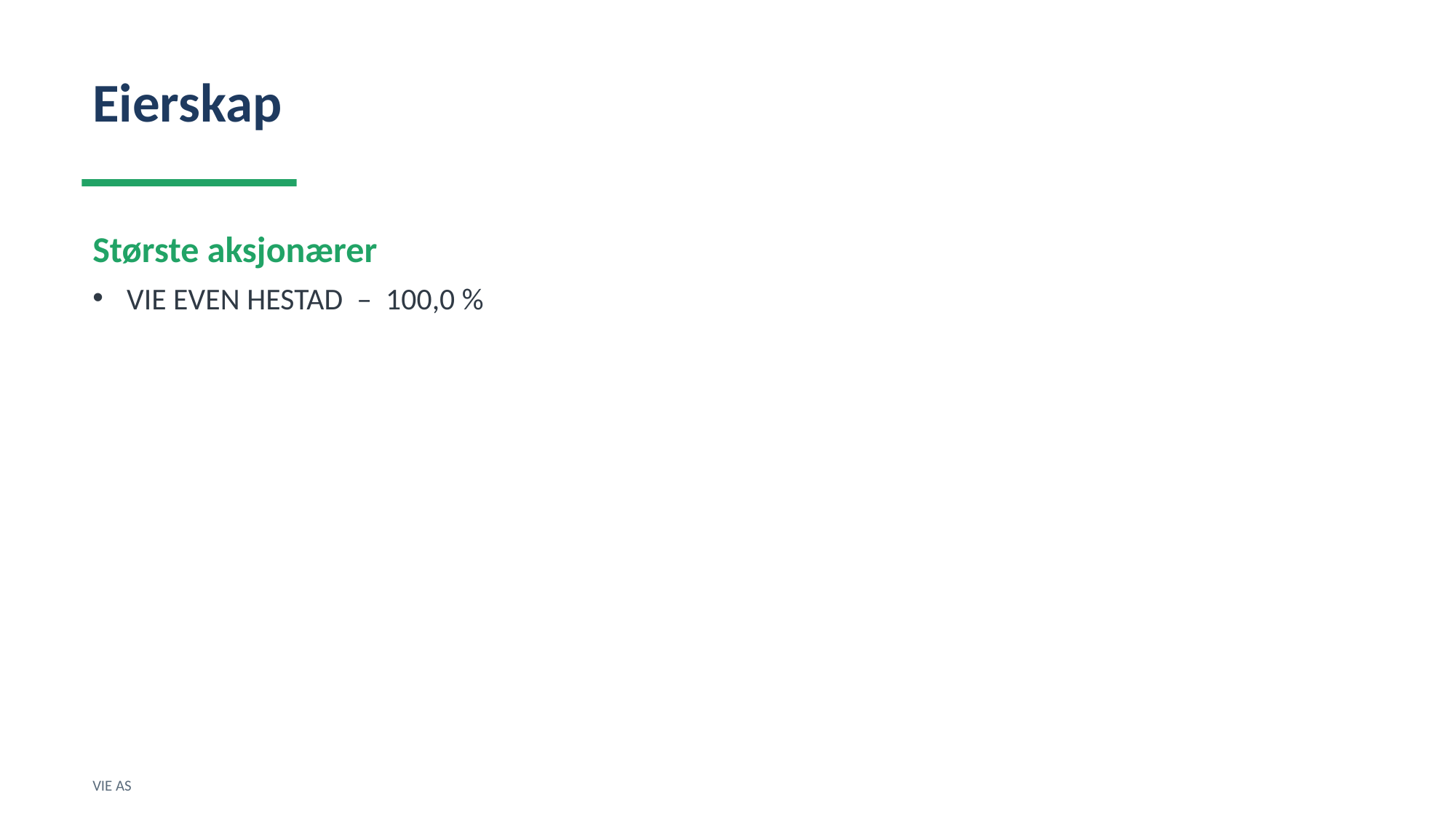

Eierskap

Største aksjonærer
VIE EVEN HESTAD  –  100,0 %
VIE AS